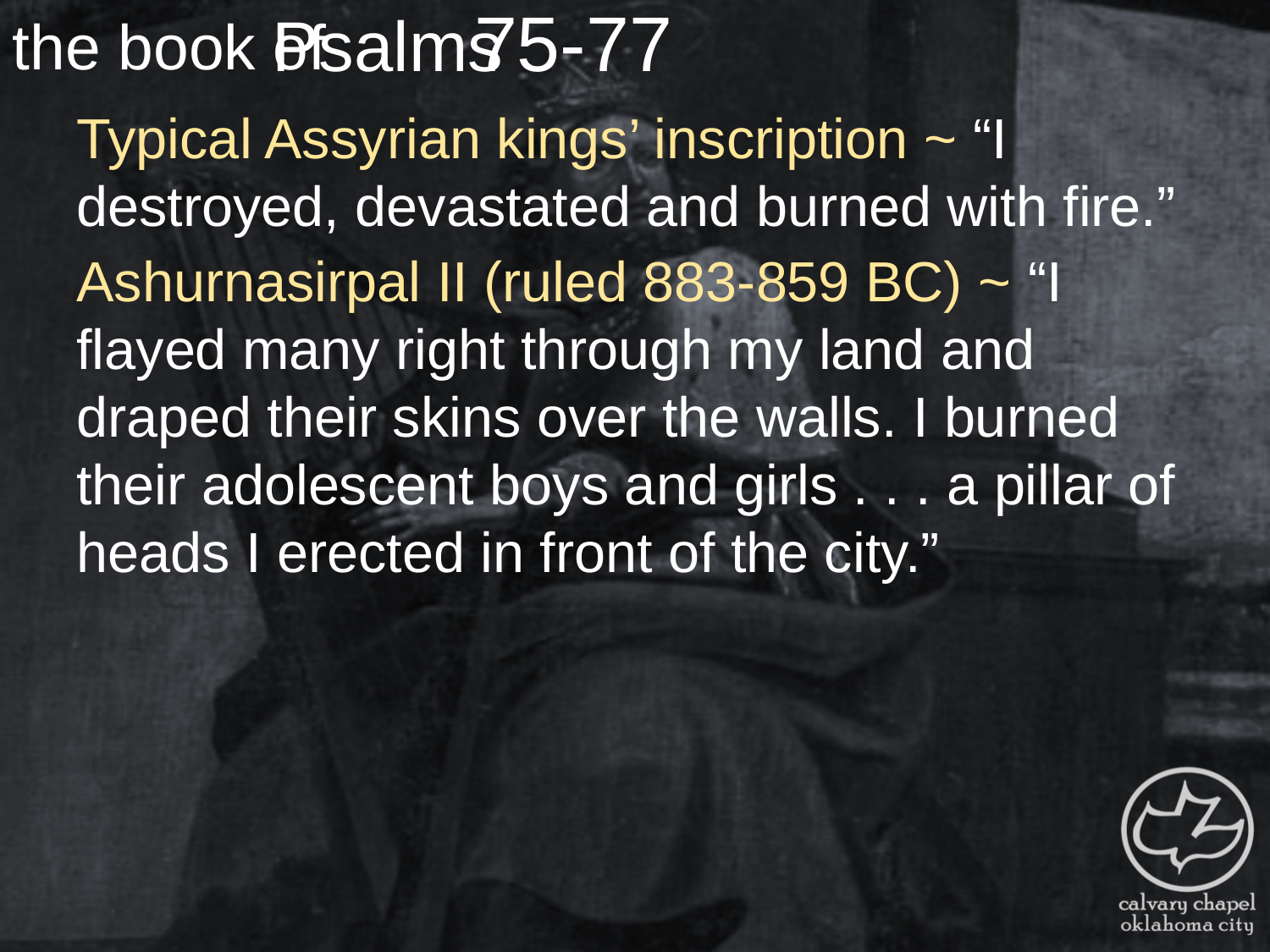

the book of
75-77
Psalms
Typical Assyrian kings’ inscription ~ “I destroyed, devastated and burned with fire.”
Ashurnasirpal II (ruled 883-859 BC) ~ “I flayed many right through my land and draped their skins over the walls. I burned their adolescent boys and girls . . . a pillar of heads I erected in front of the city.”